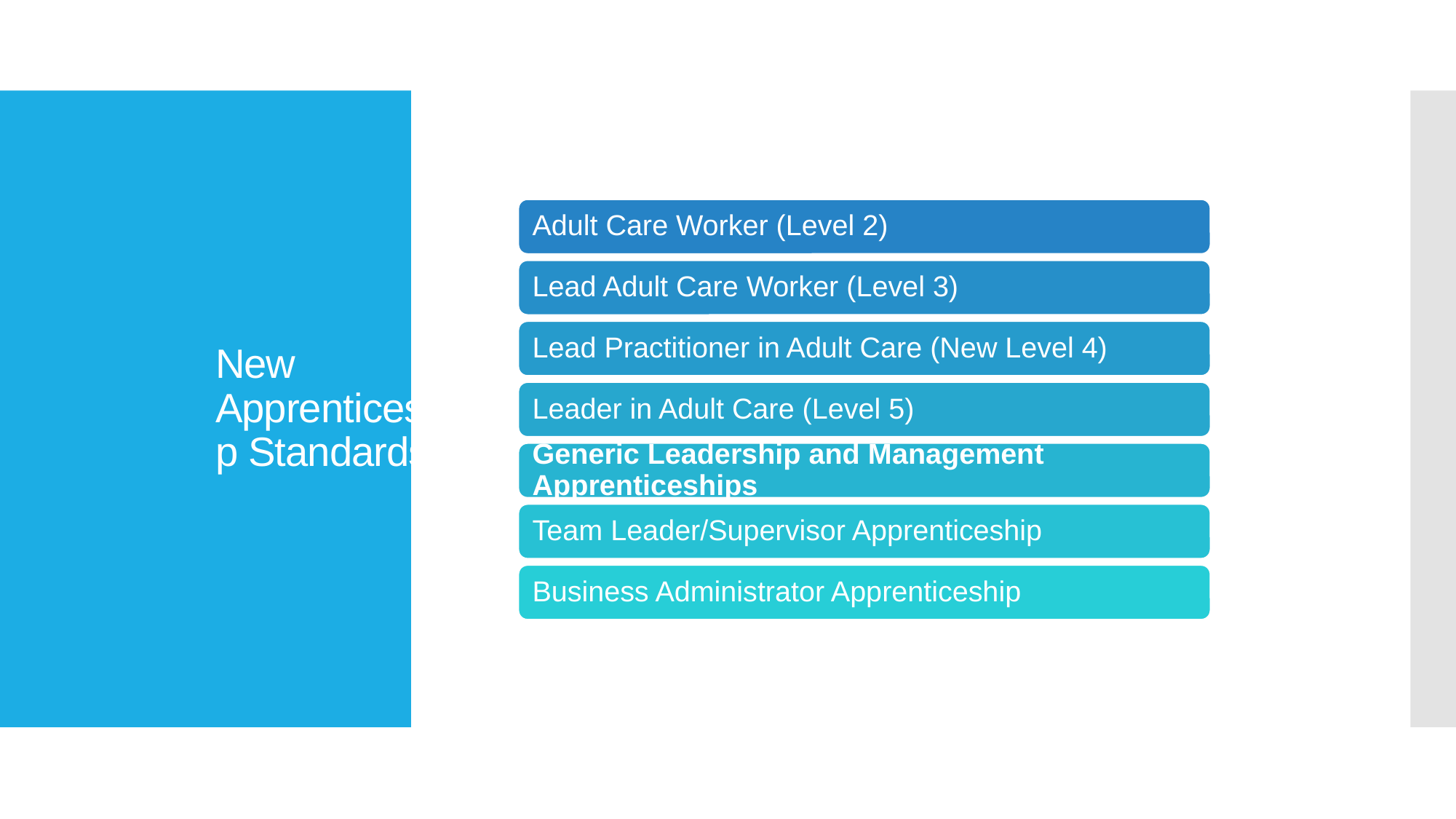

Adult Care Worker (Level 2)
Lead Adult Care Worker (Level 3)
Lead Practitioner in Adult Care (New Level 4)
Leader in Adult Care (Level 5)
Generic Leadership and Management Apprenticeships
Team Leader/Supervisor Apprenticeship
Business Administrator Apprenticeship
# New Apprenticeship Standards